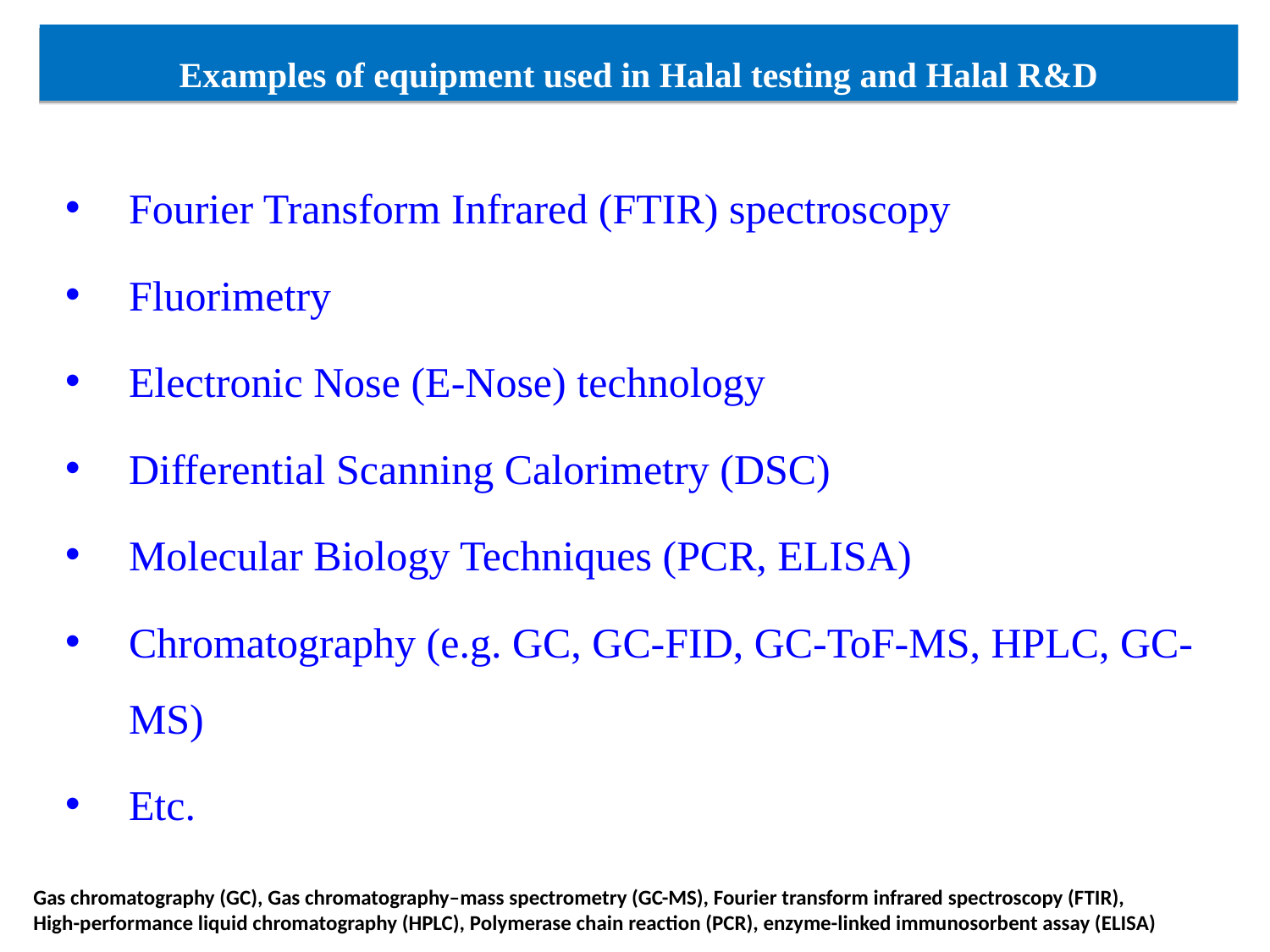

Examples of equipment used in Halal testing and Halal R&D
Fourier Transform Infrared (FTIR) spectroscopy
Fluorimetry
Electronic Nose (E-Nose) technology
Differential Scanning Calorimetry (DSC)
Molecular Biology Techniques (PCR, ELISA)
Chromatography (e.g. GC, GC-FID, GC-ToF-MS, HPLC, GC-MS)
Etc.
Gas chromatography (GC), Gas chromatography–mass spectrometry (GC-MS), Fourier transform infrared spectroscopy (FTIR),
High-performance liquid chromatography (HPLC), Polymerase chain reaction (PCR), enzyme-linked immunosorbent assay (ELISA)